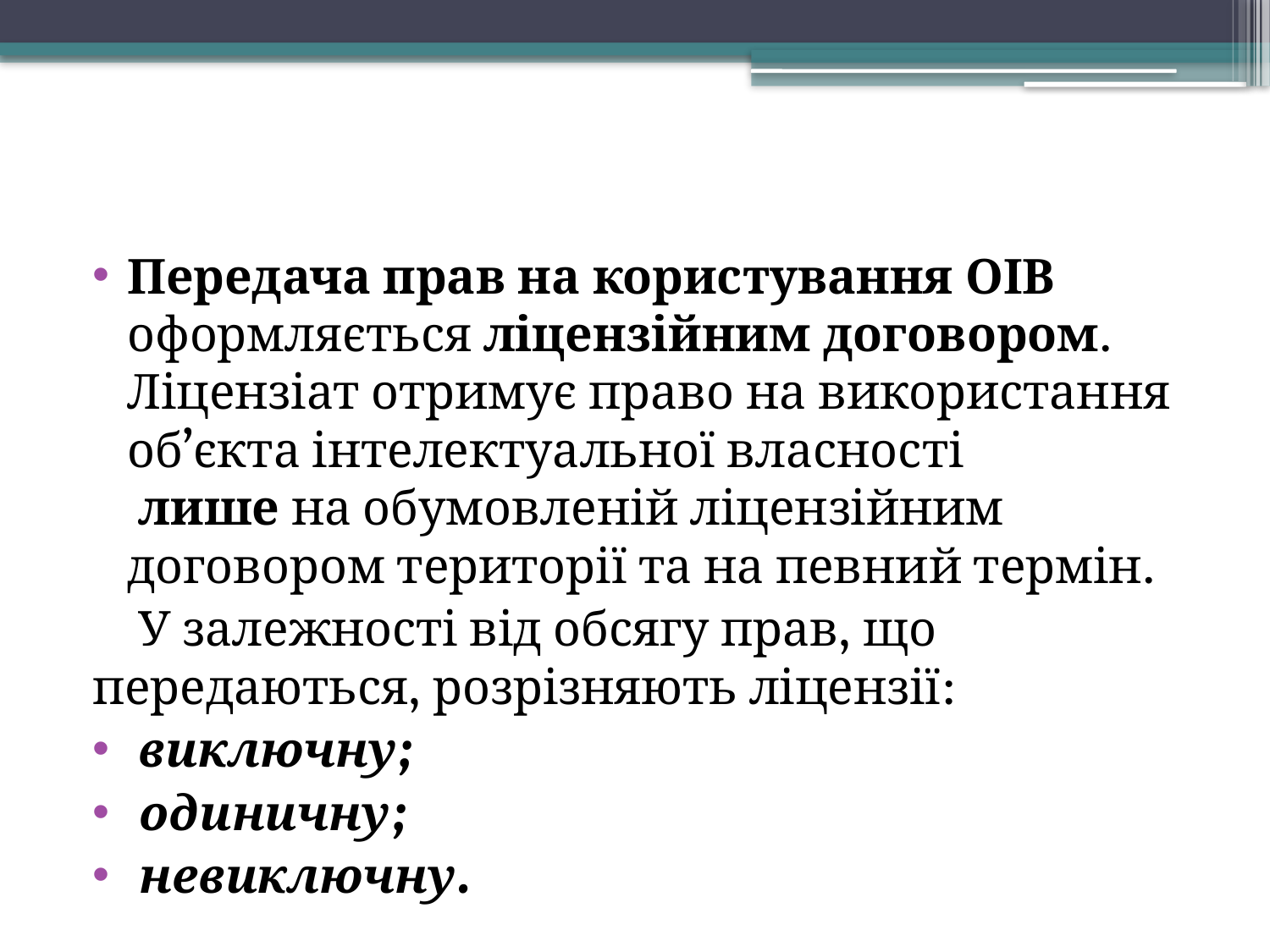

Передача прав на користування ОІВ оформляється ліцензійним договором. Ліцензіат отримує право на вико­ристання об’єкта інтелектуальної власності  лише на обумовленій ліцензійним договором території та на певний термін.
    У залежності від обсягу прав, що передаються, розрізняють ліцензії:
 виключ­ну;
 одиничну;
 невиключну.